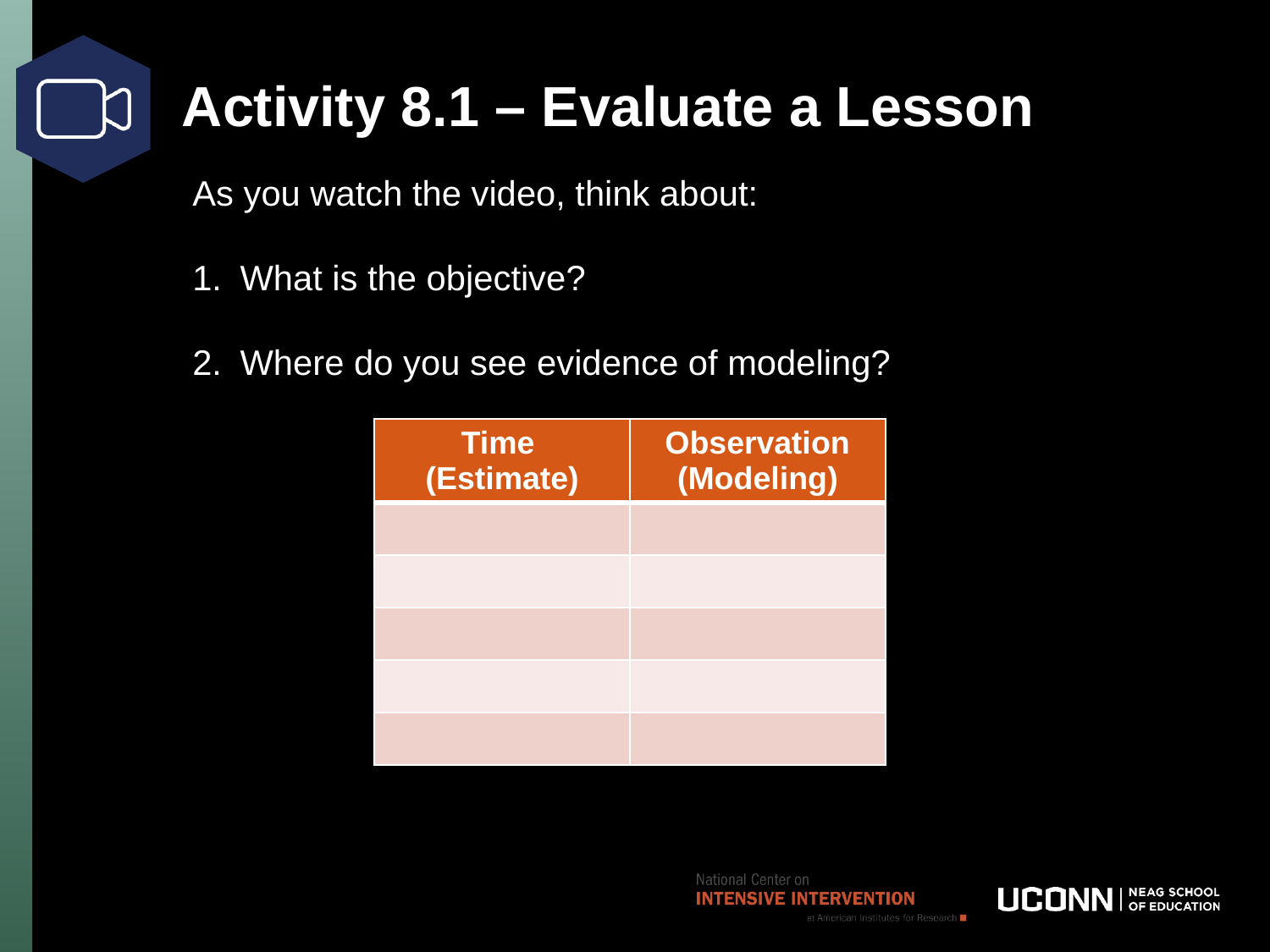

# Activity 8.1 – Evaluate a Lesson
As you watch the video, think about:

What is the objective?

Where do you see evidence of modeling?
| Time (Estimate) | Observation (Modeling) |
| --- | --- |
|  |  |
|  |  |
|  |  |
|  |  |
|  |  |